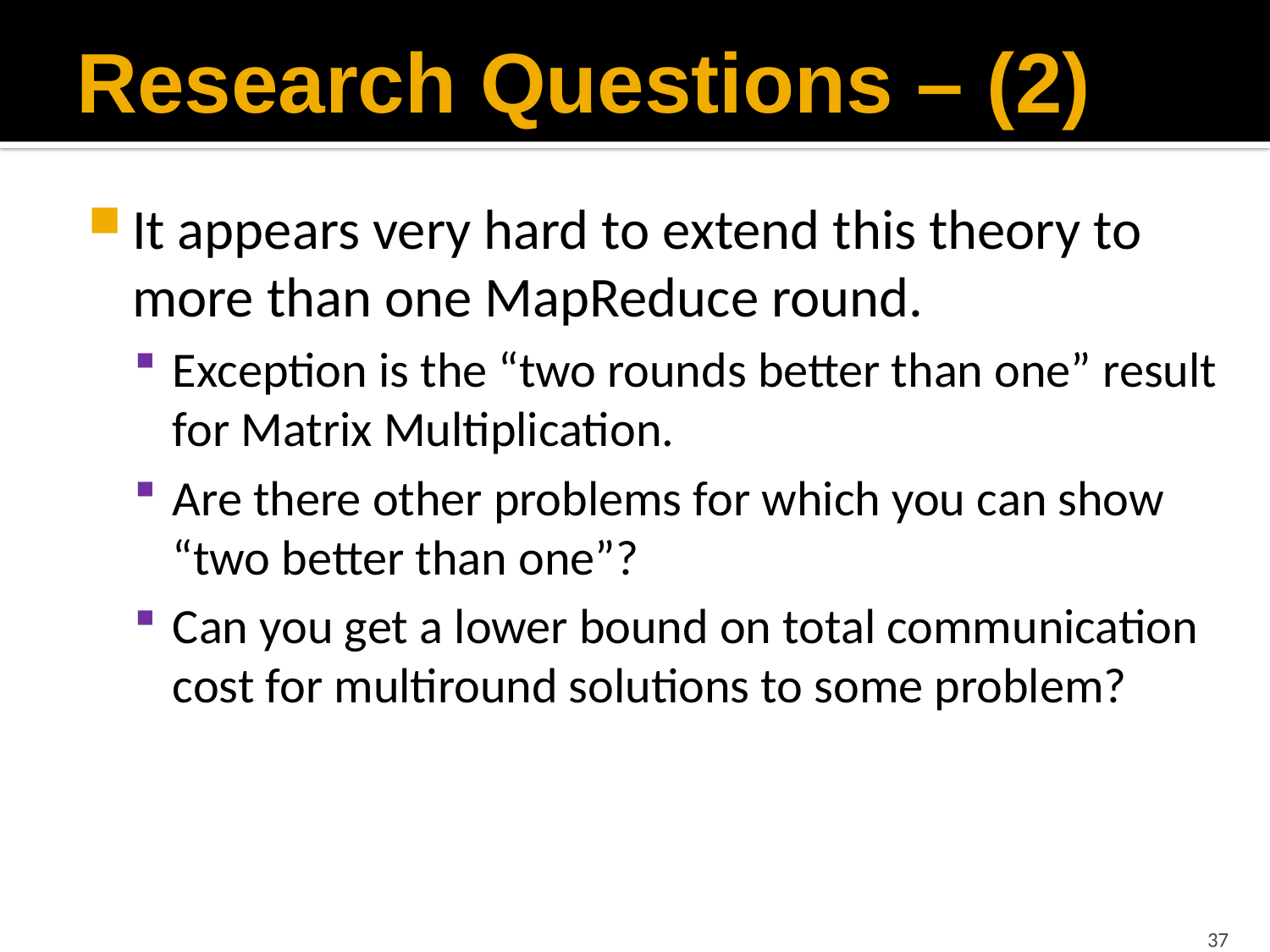

# Research Questions – (2)
It appears very hard to extend this theory to more than one MapReduce round.
Exception is the “two rounds better than one” result for Matrix Multiplication.
Are there other problems for which you can show “two better than one”?
Can you get a lower bound on total communication cost for multiround solutions to some problem?
37